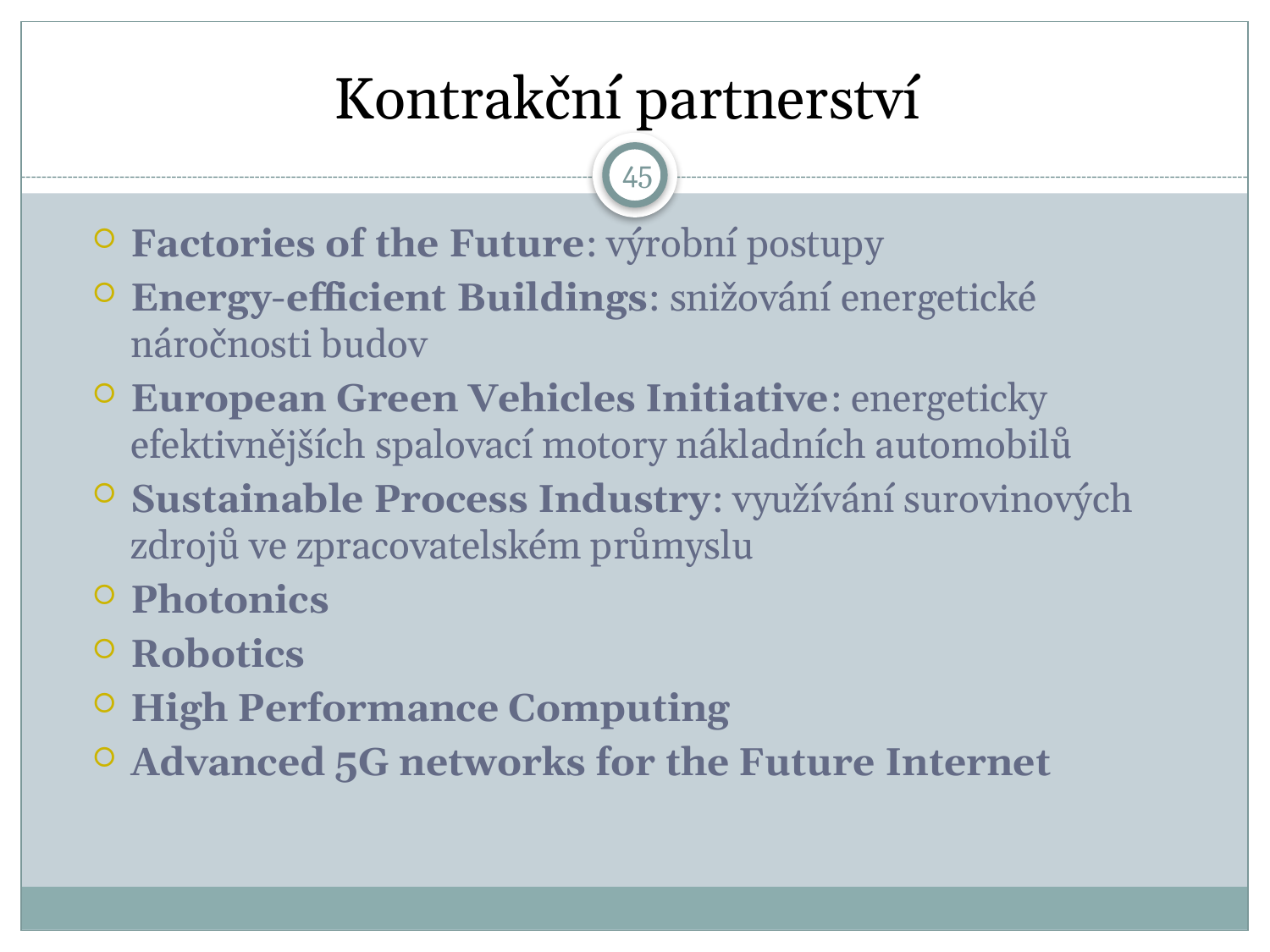

# Kontrakční partnerství
45
Factories of the Future: výrobní postupy
Energy-efficient Buildings: snižování energetické náročnosti budov
European Green Vehicles Initiative: energeticky efektivnějších spalovací motory nákladních automobilů
Sustainable Process Industry: využívání surovinových zdrojů ve zpracovatelském průmyslu
Photonics
Robotics
High Performance Computing
Advanced 5G networks for the Future Internet